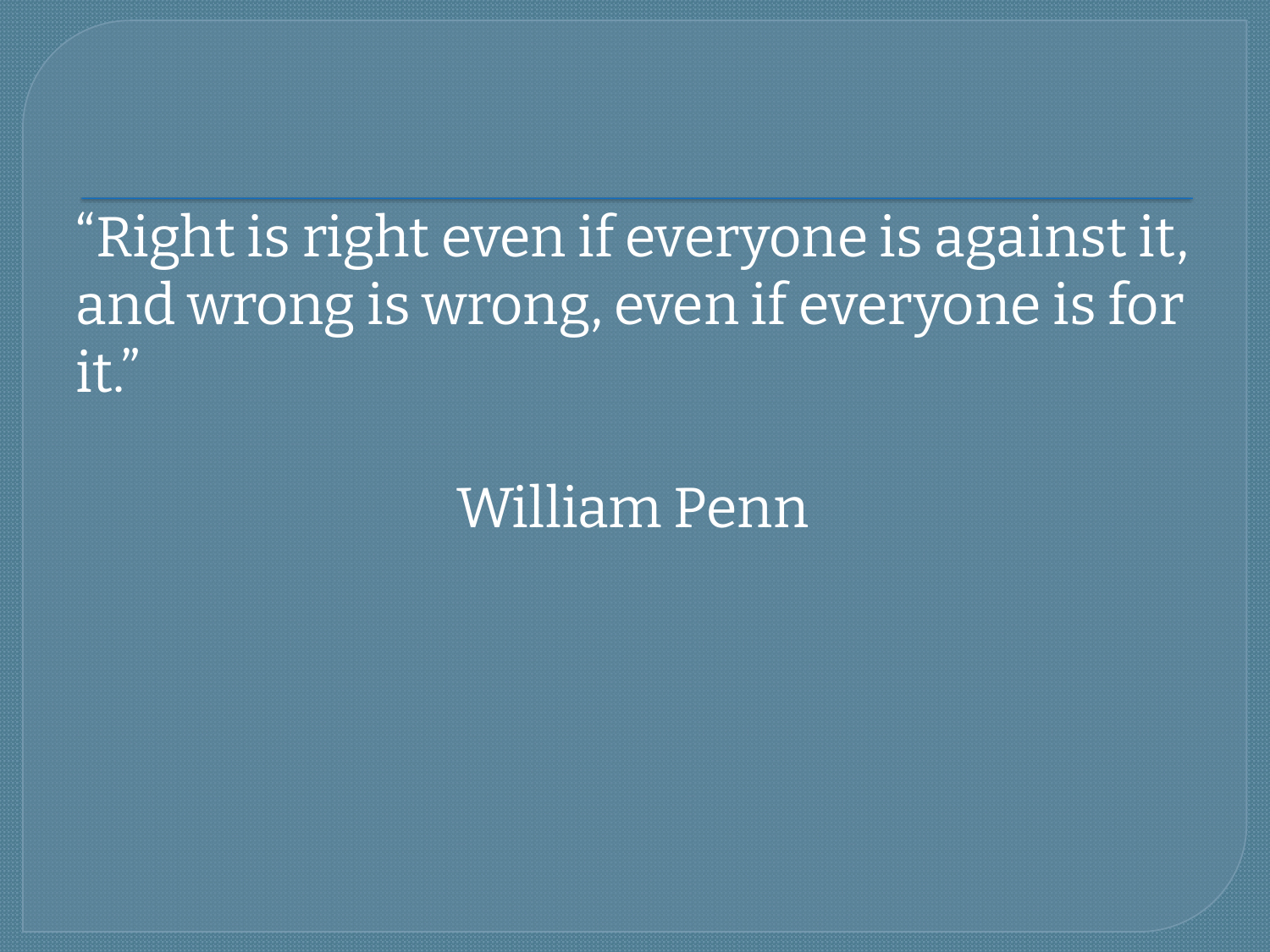

#

“Right is right even if everyone is against it, and wrong is wrong, even if everyone is for it.”

			William Penn